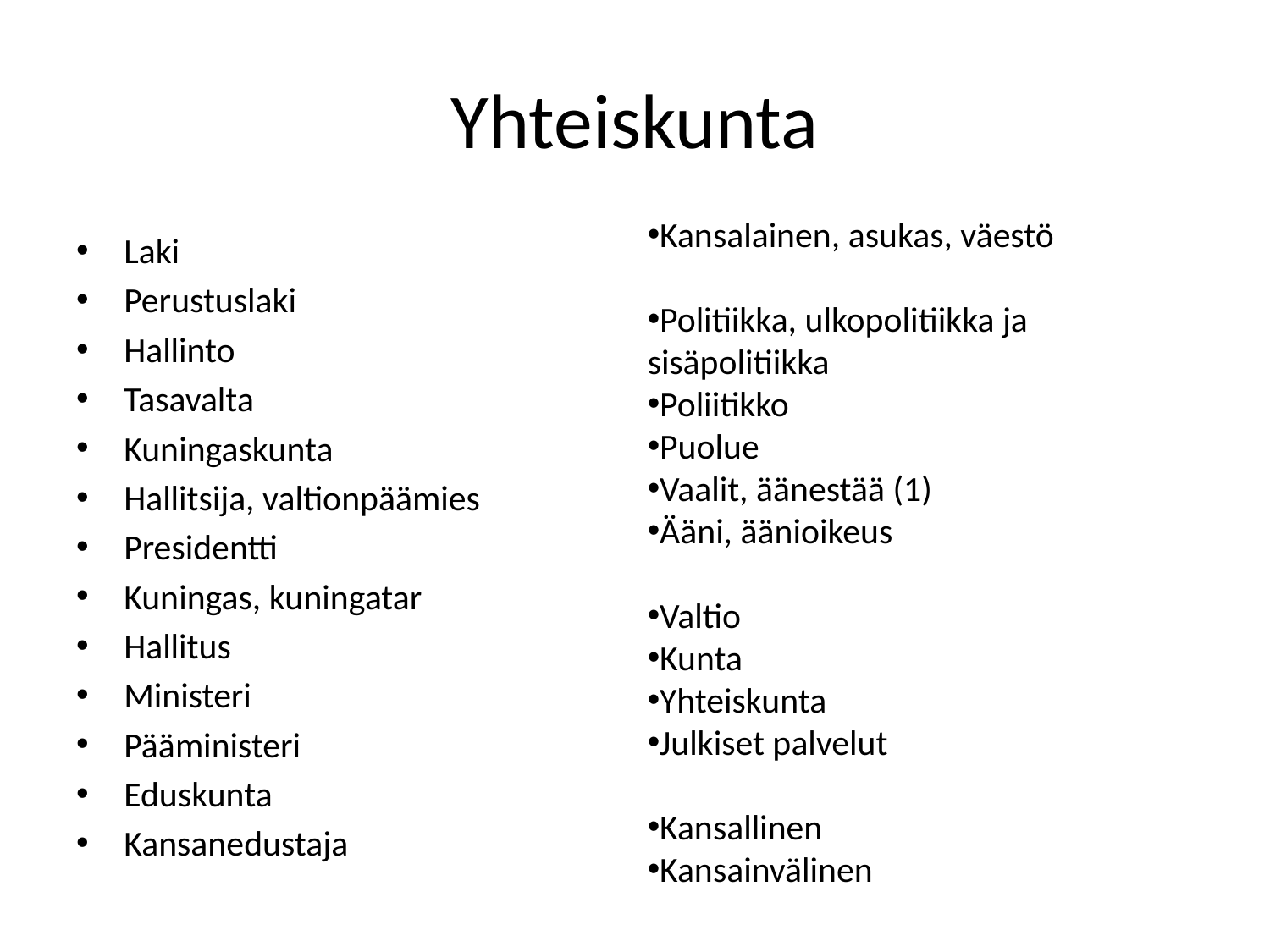

# Yhteiskunta
Kansalainen, asukas, väestö

Politiikka, ulkopolitiikka ja sisäpolitiikka
Poliitikko
Puolue
Vaalit, äänestää (1)
Ääni, äänioikeus

Valtio
Kunta
Yhteiskunta
Julkiset palvelut

Kansallinen
Kansainvälinen
Laki
Perustuslaki
Hallinto
Tasavalta
Kuningaskunta
Hallitsija, valtionpäämies
Presidentti
Kuningas, kuningatar
Hallitus
Ministeri
Pääministeri
Eduskunta
Kansanedustaja